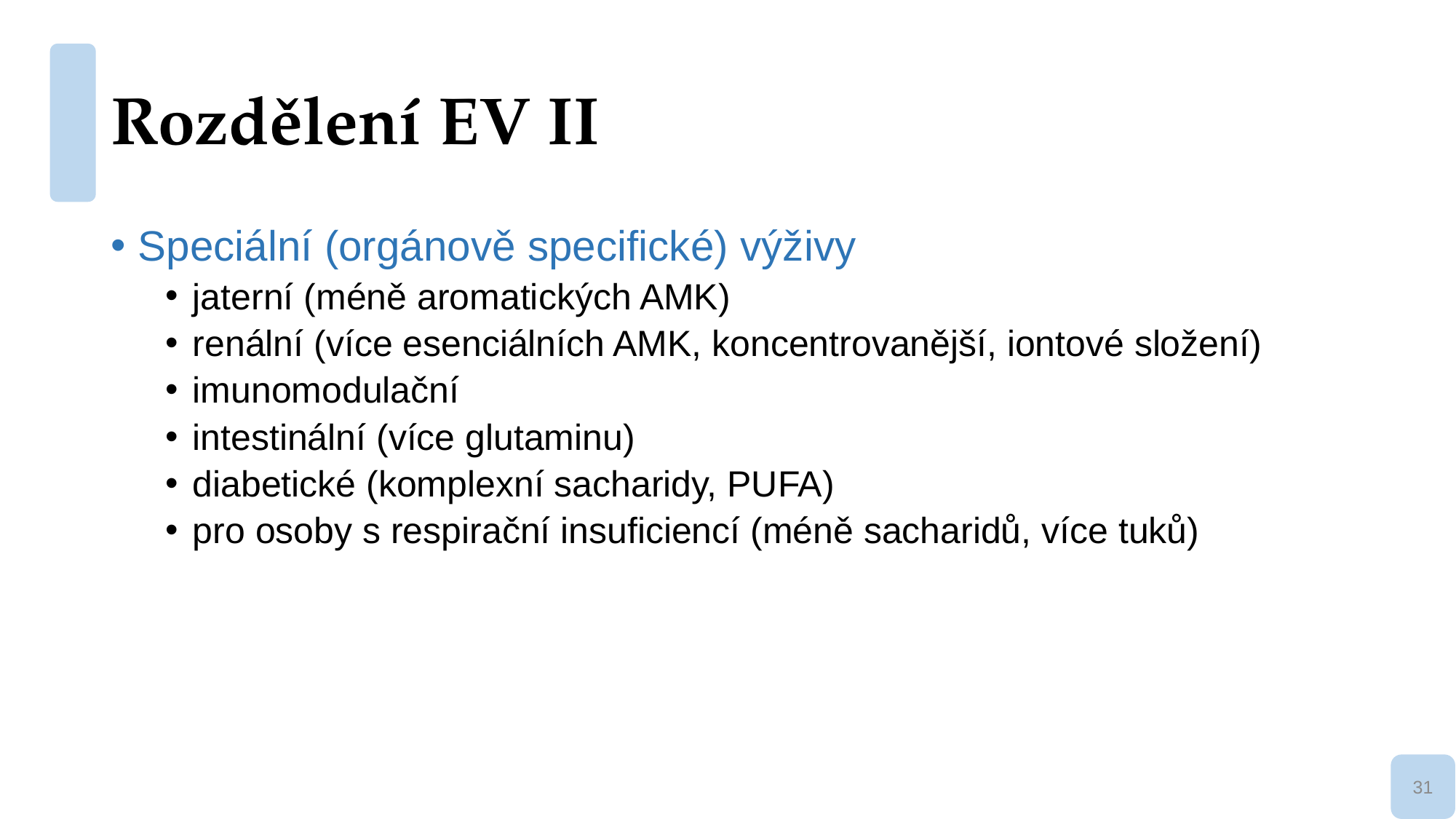

# Rozdělení EV II
Speciální (orgánově specifické) výživy
jaterní (méně aromatických AMK)
renální (více esenciálních AMK, koncentrovanější, iontové složení)
imunomodulační
intestinální (více glutaminu)
diabetické (komplexní sacharidy, PUFA)
pro osoby s respirační insuficiencí (méně sacharidů, více tuků)
31